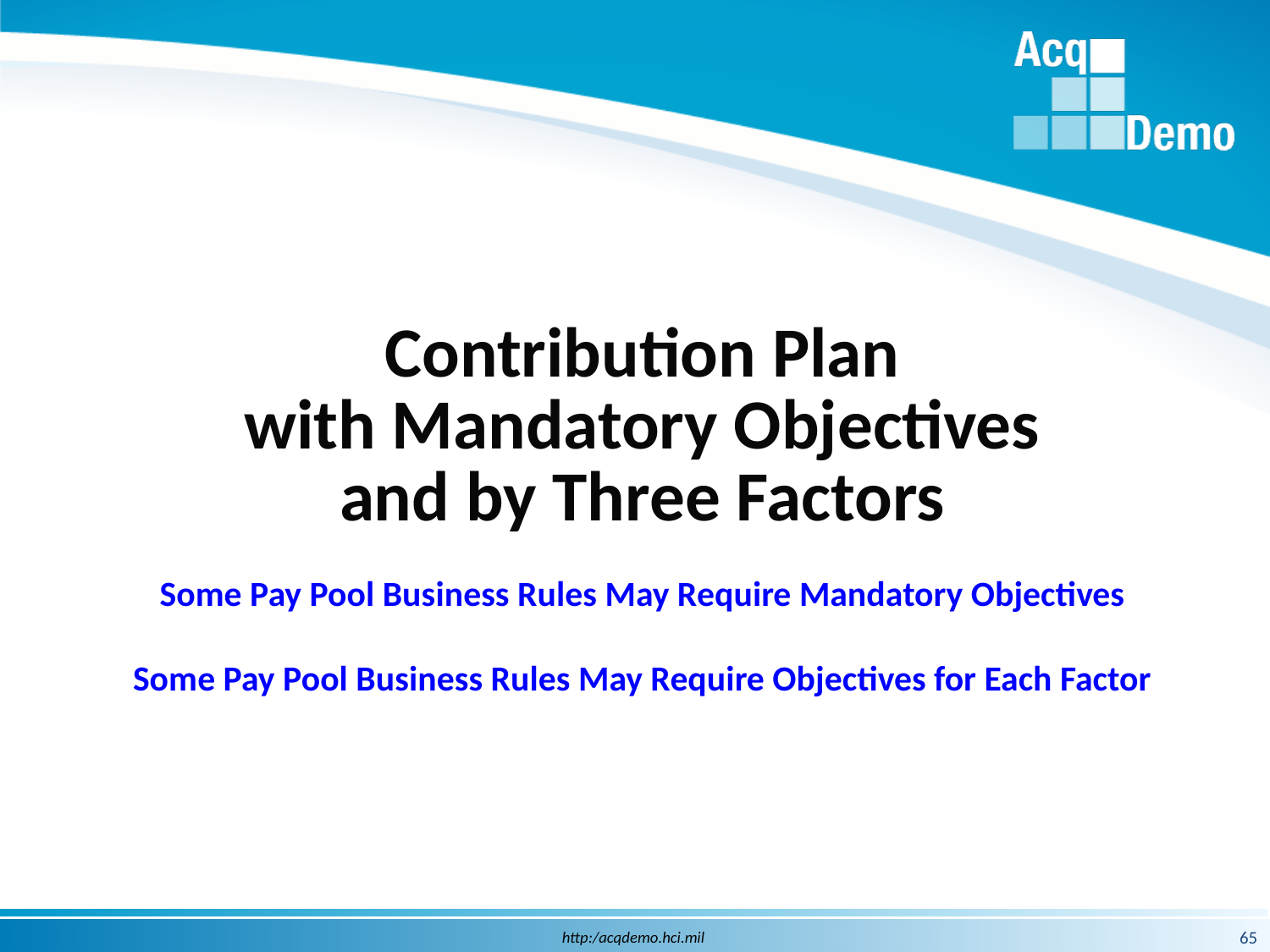

# Contribution Plan with Mandatory Objectives and by Three Factors
Some Pay Pool Business Rules May Require Mandatory Objectives

Some Pay Pool Business Rules May Require Objectives for Each Factor

65